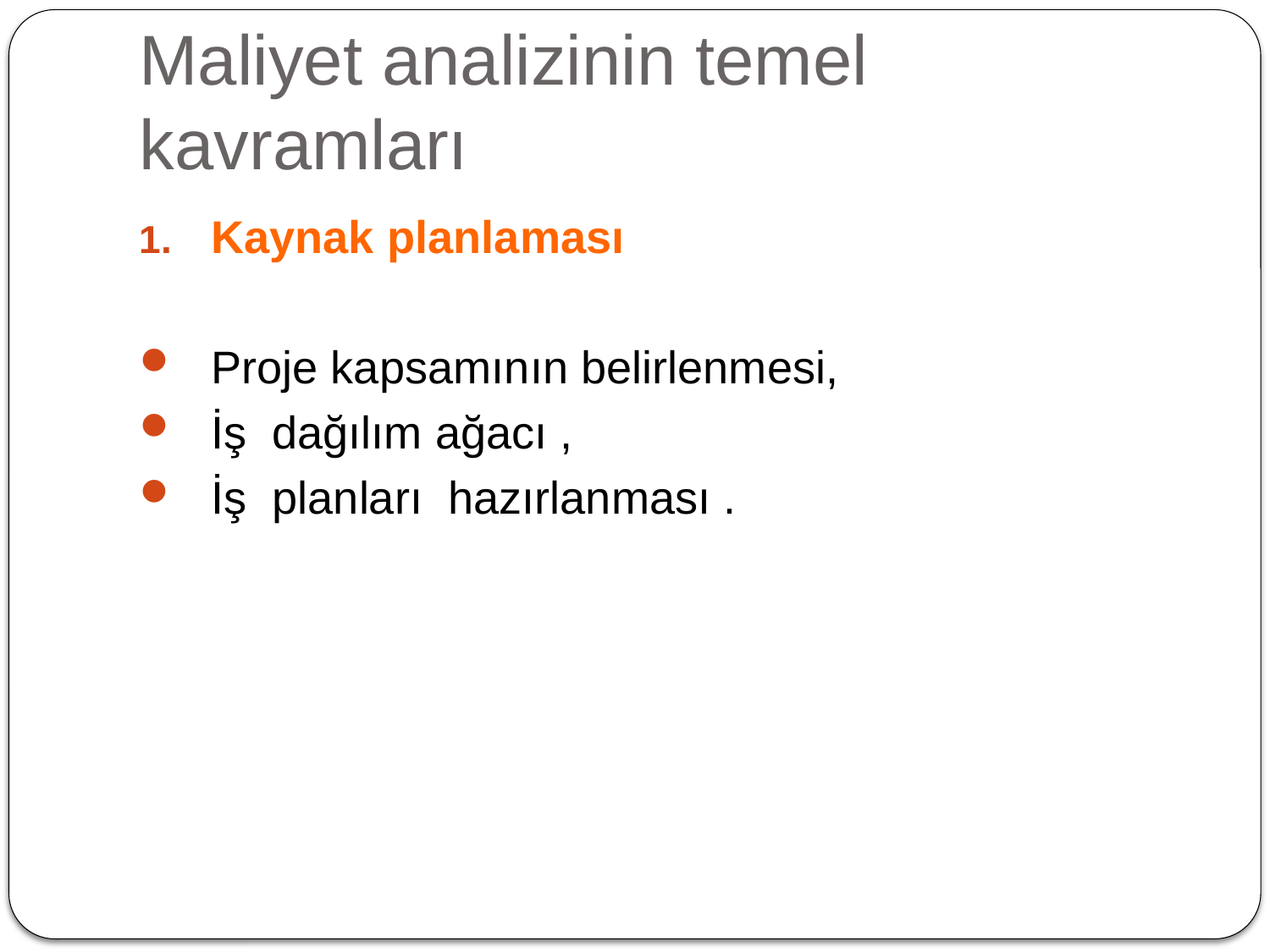

# Maliyet analizinin temel kavramları
Kaynak planlaması

Proje kapsamının belirlenmesi,
İş  dağılım ağacı ,
İş  planları  hazırlanması .